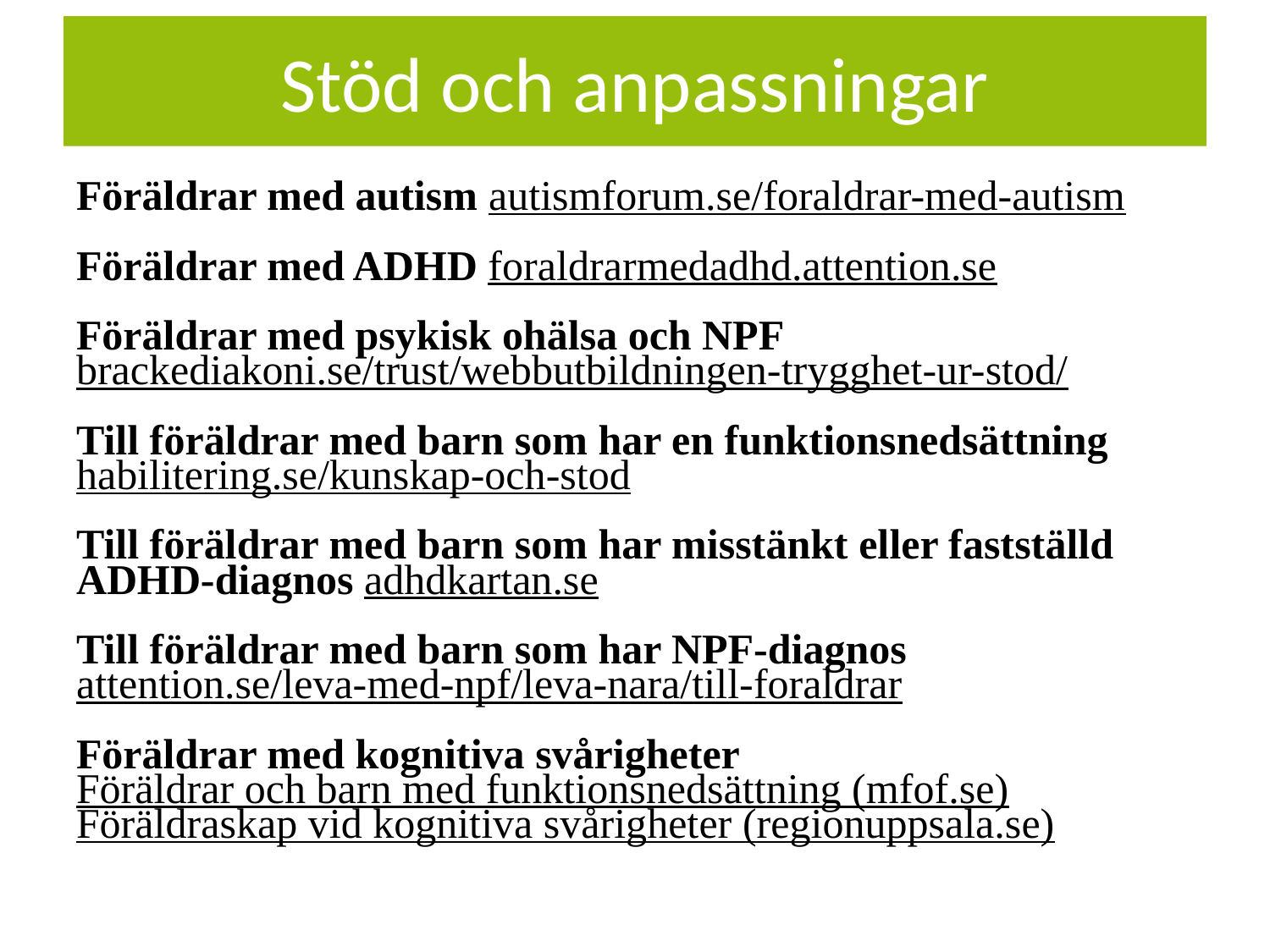

# Stöd och anpassningar
Föräldrar med autism autismforum.se/foraldrar-med-autism

Föräldrar med ADHD foraldrarmedadhd.attention.se

Föräldrar med psykisk ohälsa och NPF
brackediakoni.se/trust/webbutbildningen-trygghet-ur-stod/

Till föräldrar med barn som har en funktionsnedsättning
habilitering.se/kunskap-och-stod

Till föräldrar med barn som har misstänkt eller fastställd
ADHD-diagnos adhdkartan.se

Till föräldrar med barn som har NPF-diagnos
attention.se/leva-med-npf/leva-nara/till-foraldrar

Föräldrar med kognitiva svårigheter
Föräldrar och barn med funktionsnedsättning (mfof.se)
Föräldraskap vid kognitiva svårigheter (regionuppsala.se)